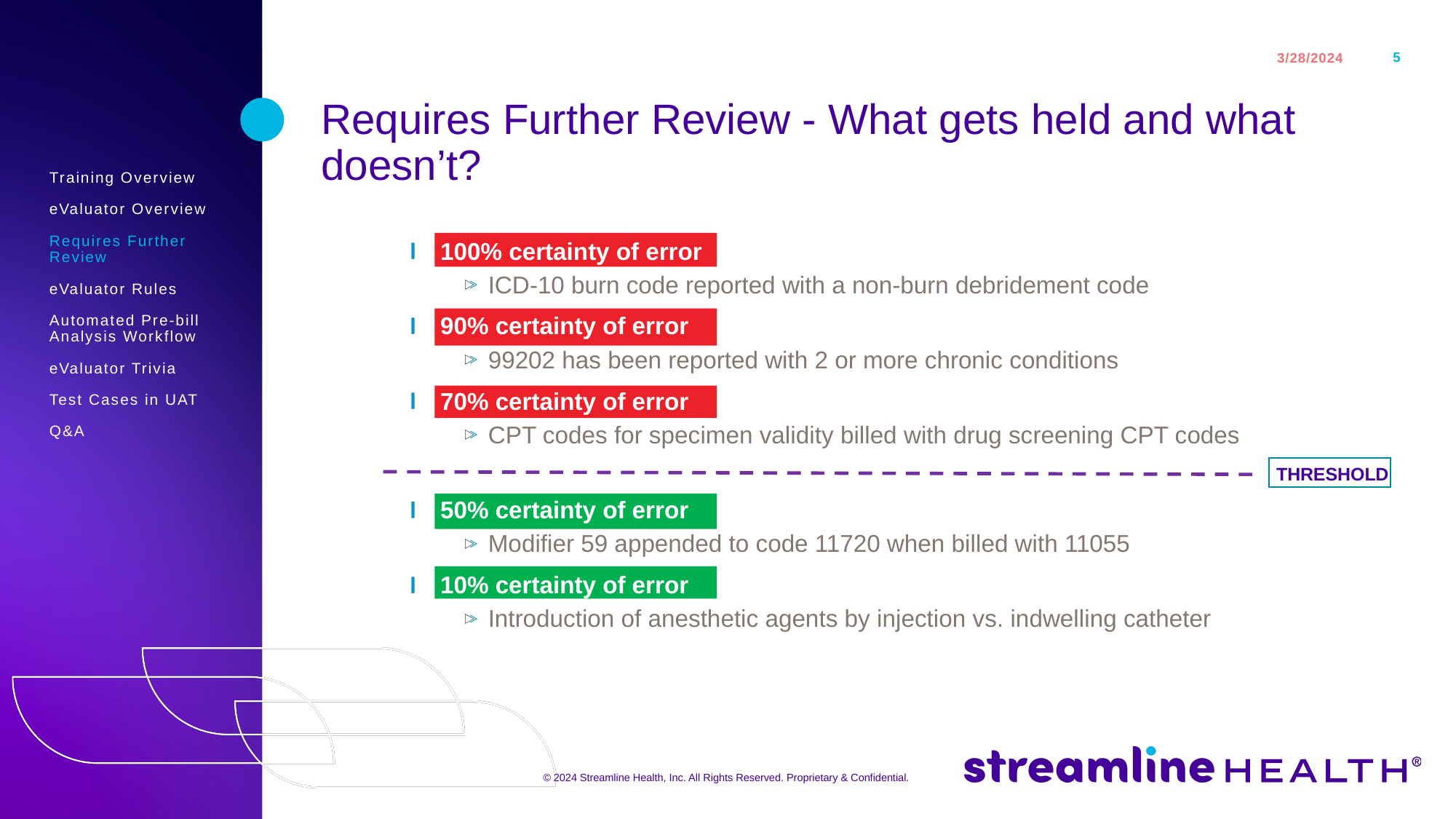

5
Requires Further Review - What gets held and what doesn’t?
Training Overview
eValuator Overview
Requires Further Review
eValuator Rules
Automated Pre-bill Analysis Workflow
eValuator Trivia
Test Cases in UAT
Q&A

100% certainty of error ​
ICD-10 burn code reported with a non-burn debridement code
90% certainty of error ​
99202 has been reported with 2 or more chronic conditions
70% certainty of error ​
CPT codes for specimen validity billed with drug screening CPT codes

50% certainty of error​
Modifier 59 appended to code 11720 when billed with 11055
10% certainty of error​
Introduction of anesthetic agents by injection vs. indwelling catheter

THRESHOLD

© 2024 Streamline Health, Inc. All Rights Reserved. Proprietary & Confidential.